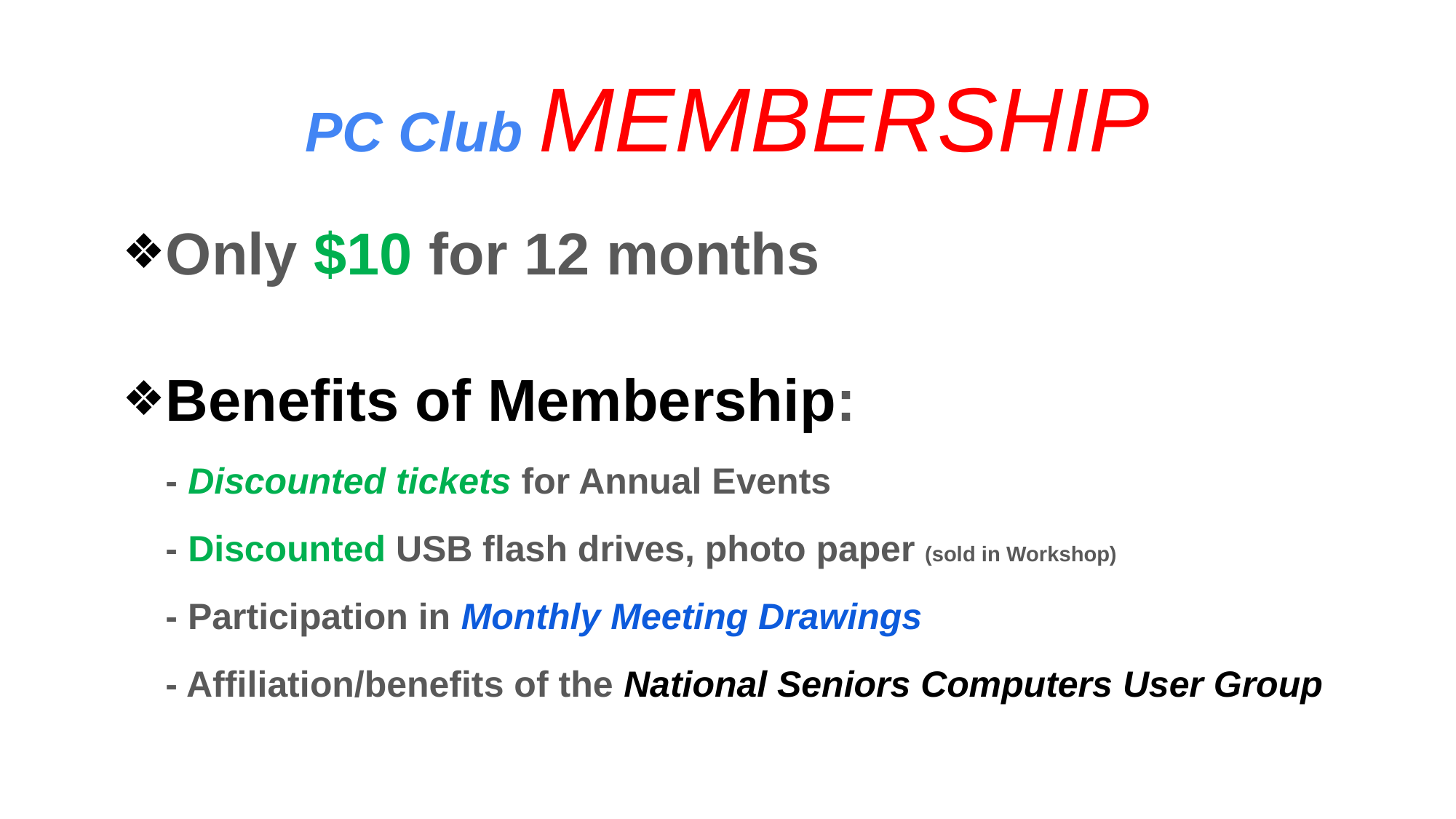

# PC Club MEMBERSHIP
Only $10 for 12 months

Benefits of Membership:
- Discounted tickets for Annual Events
- Discounted USB flash drives, photo paper (sold in Workshop)
- Participation in Monthly Meeting Drawings
- Affiliation/benefits of the National Seniors Computers User Group